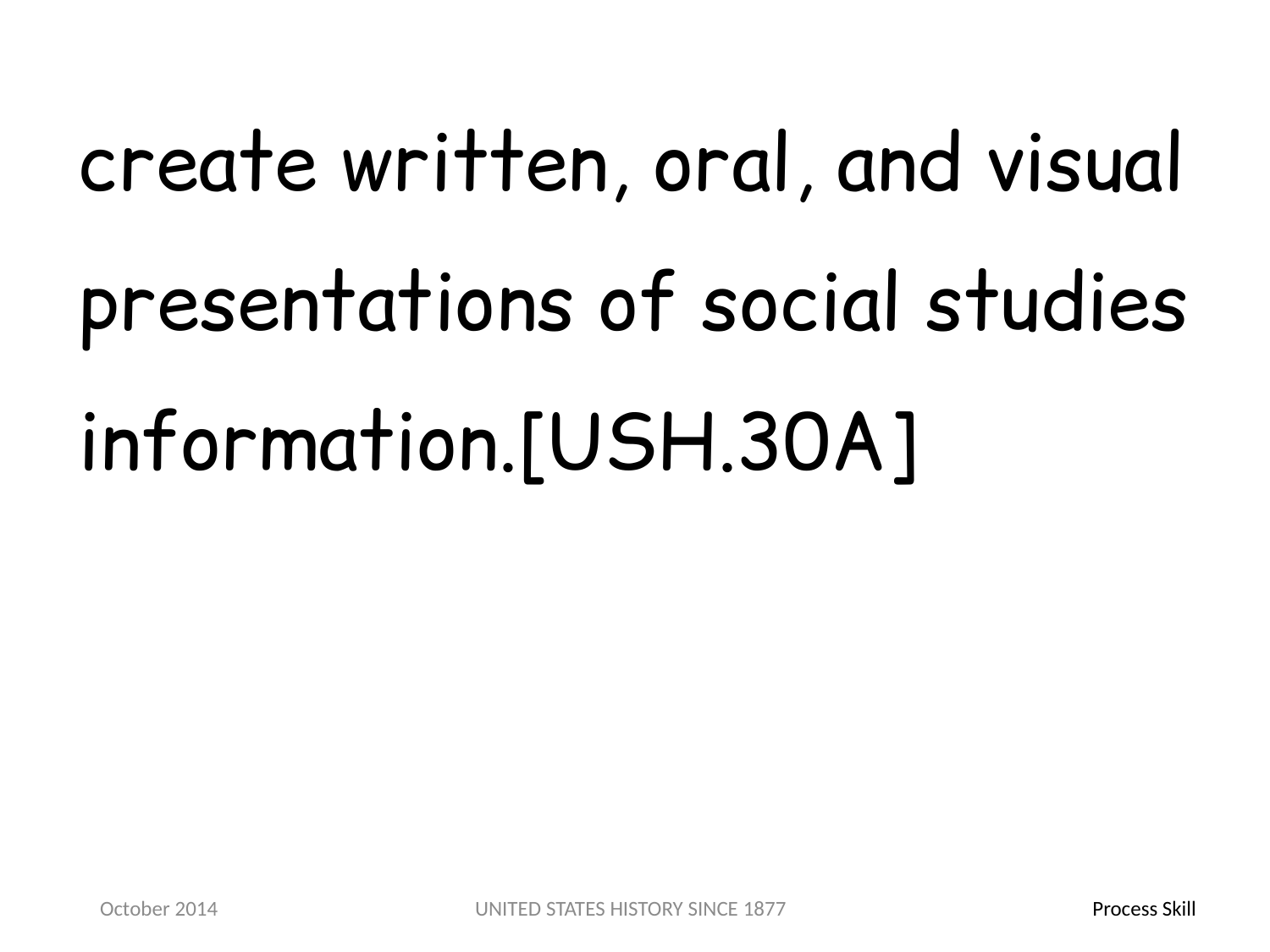

create written, oral, and visual presentations of social studies information.[USH.30A]
October 2014
UNITED STATES HISTORY SINCE 1877